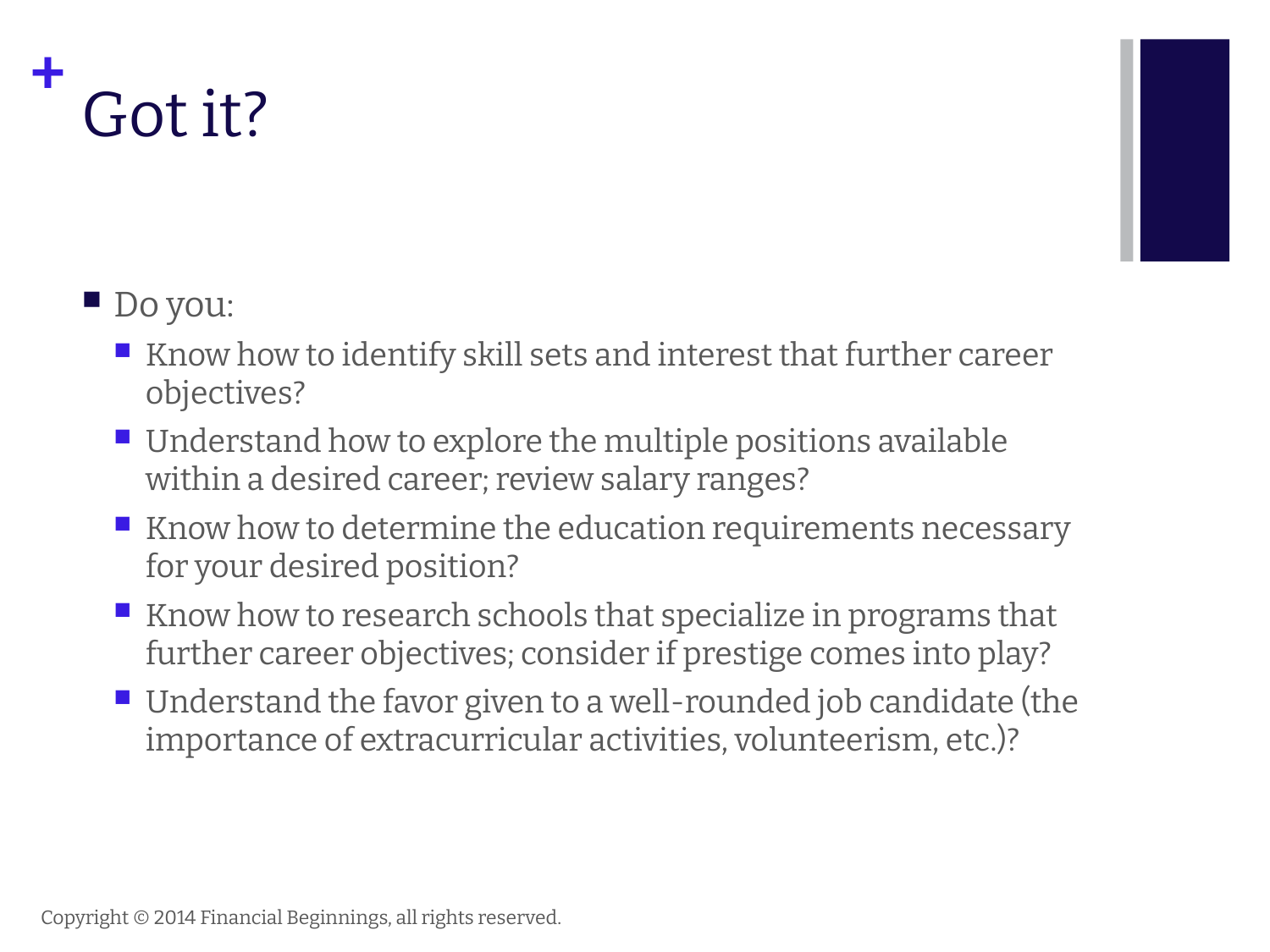

# Got it?
Do you:
Know how to identify skill sets and interest that further career objectives?
Understand how to explore the multiple positions available within a desired career; review salary ranges?
Know how to determine the education requirements necessary for your desired position?
Know how to research schools that specialize in programs that further career objectives; consider if prestige comes into play?
Understand the favor given to a well-rounded job candidate (the importance of extracurricular activities, volunteerism, etc.)?
Copyright © 2014 Financial Beginnings, all rights reserved.